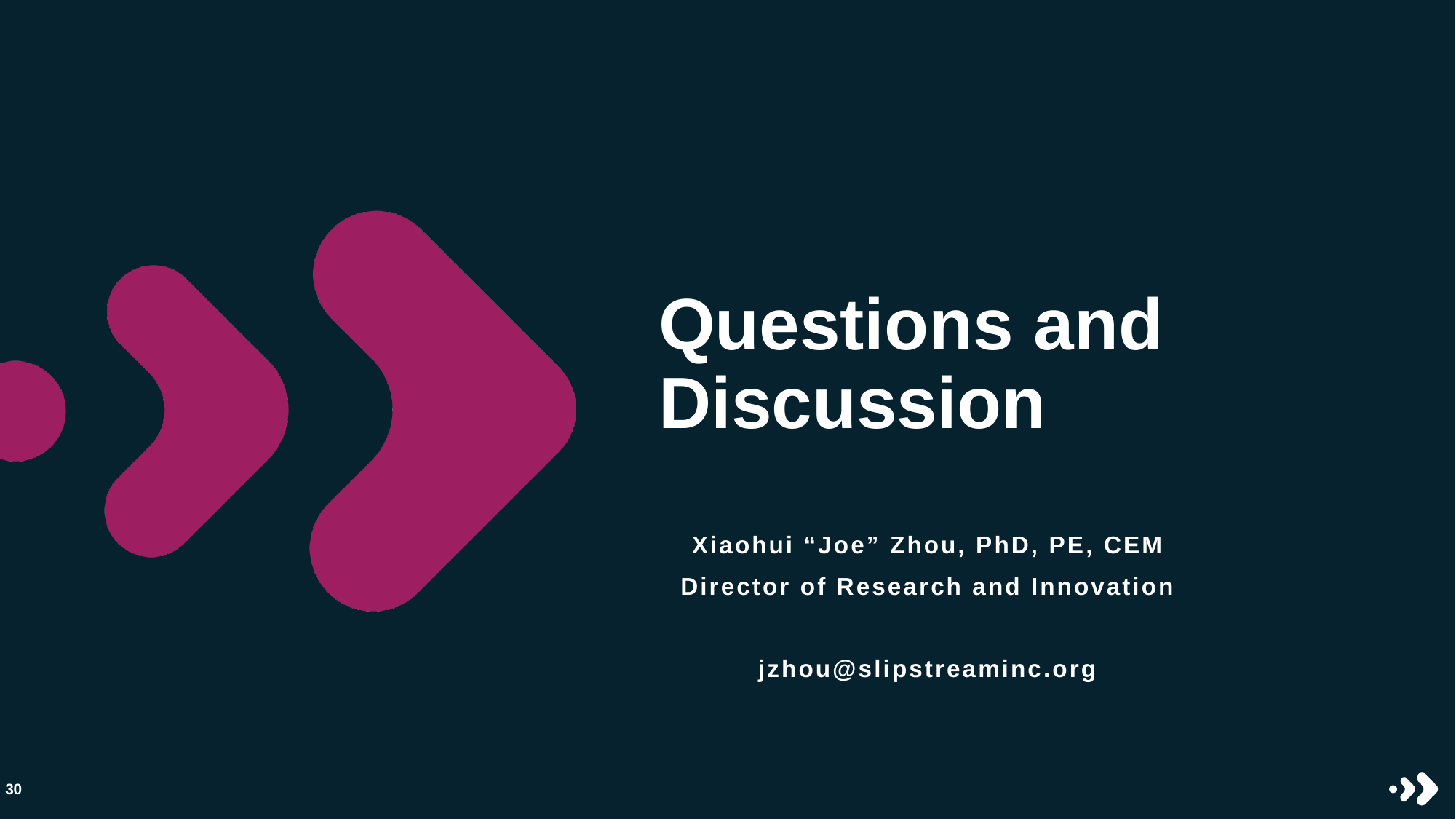

# Questions and Discussion
Xiaohui “Joe” Zhou, PhD, PE, CEM
Director of Research and Innovation

jzhou@slipstreaminc.org